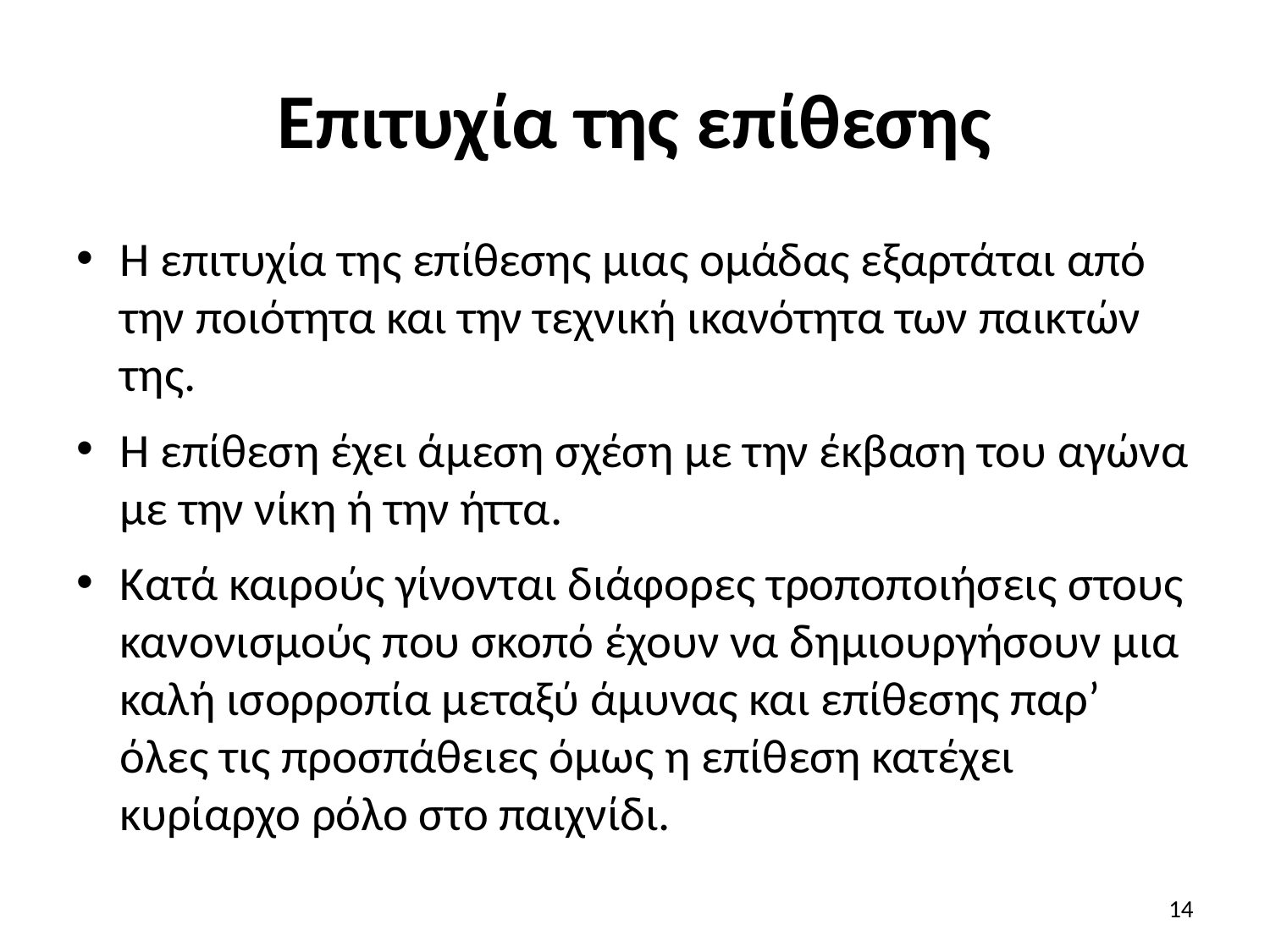

# Επιτυχία της επίθεσης
Η επιτυχία της επίθεσης μιας ομάδας εξαρτάται από την ποιότητα και την τεχνική ικανότητα των παικτών της.
Η επίθεση έχει άμεση σχέση με την έκβαση του αγώνα με την νίκη ή την ήττα.
Κατά καιρούς γίνονται διάφορες τροποποιήσεις στους κανονισμούς που σκοπό έχουν να δημιουργήσουν μια καλή ισορροπία μεταξύ άμυνας και επίθεσης παρ’ όλες τις προσπάθειες όμως η επίθεση κατέχει κυρίαρχο ρόλο στο παιχνίδι.
14